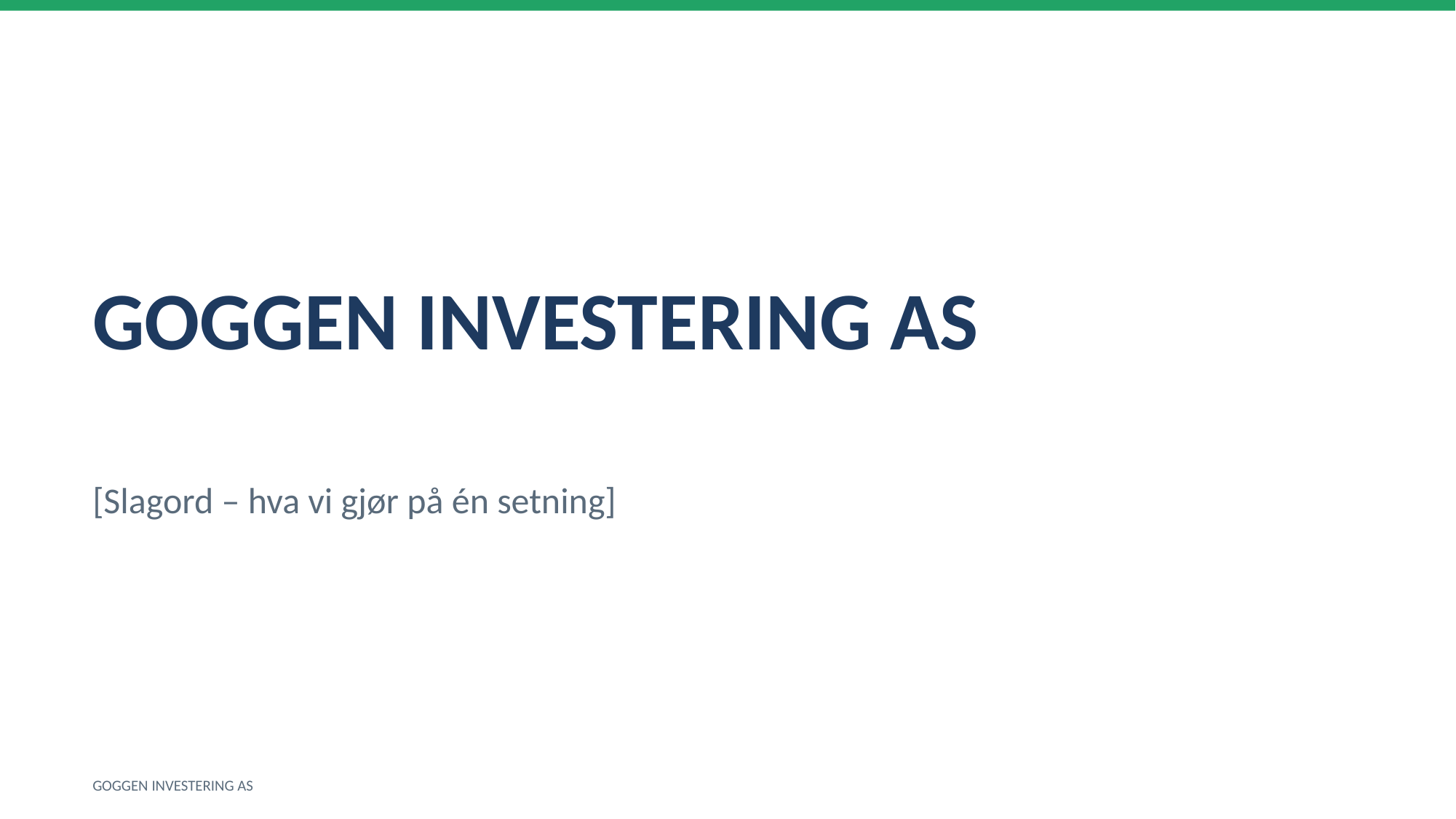

GOGGEN INVESTERING AS
[Slagord – hva vi gjør på én setning]
GOGGEN INVESTERING AS